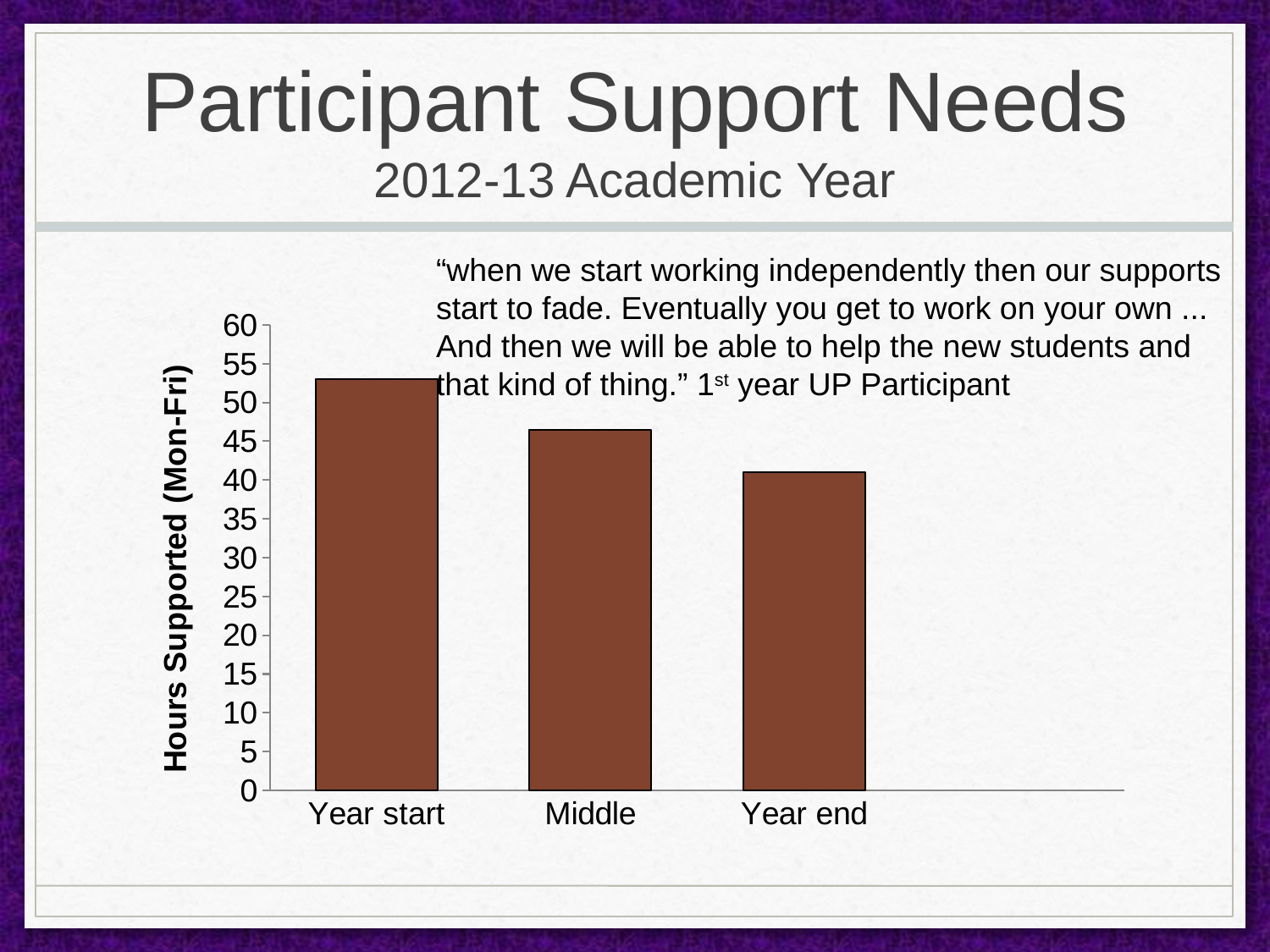

# Participant Support Needs 2012-13 Academic Year
“when we start working independently then our supports start to fade. Eventually you get to work on your own ... And then we will be able to help the new students and that kind of thing.” 1st year UP Participant

### Chart

| Category | Hours | Column1 | Column2 |
|---|---|---|---|
| Year start | 53.0 | None | None |
| Middle | 46.5 | None | None |
| Year end | 41.0 | None | None |